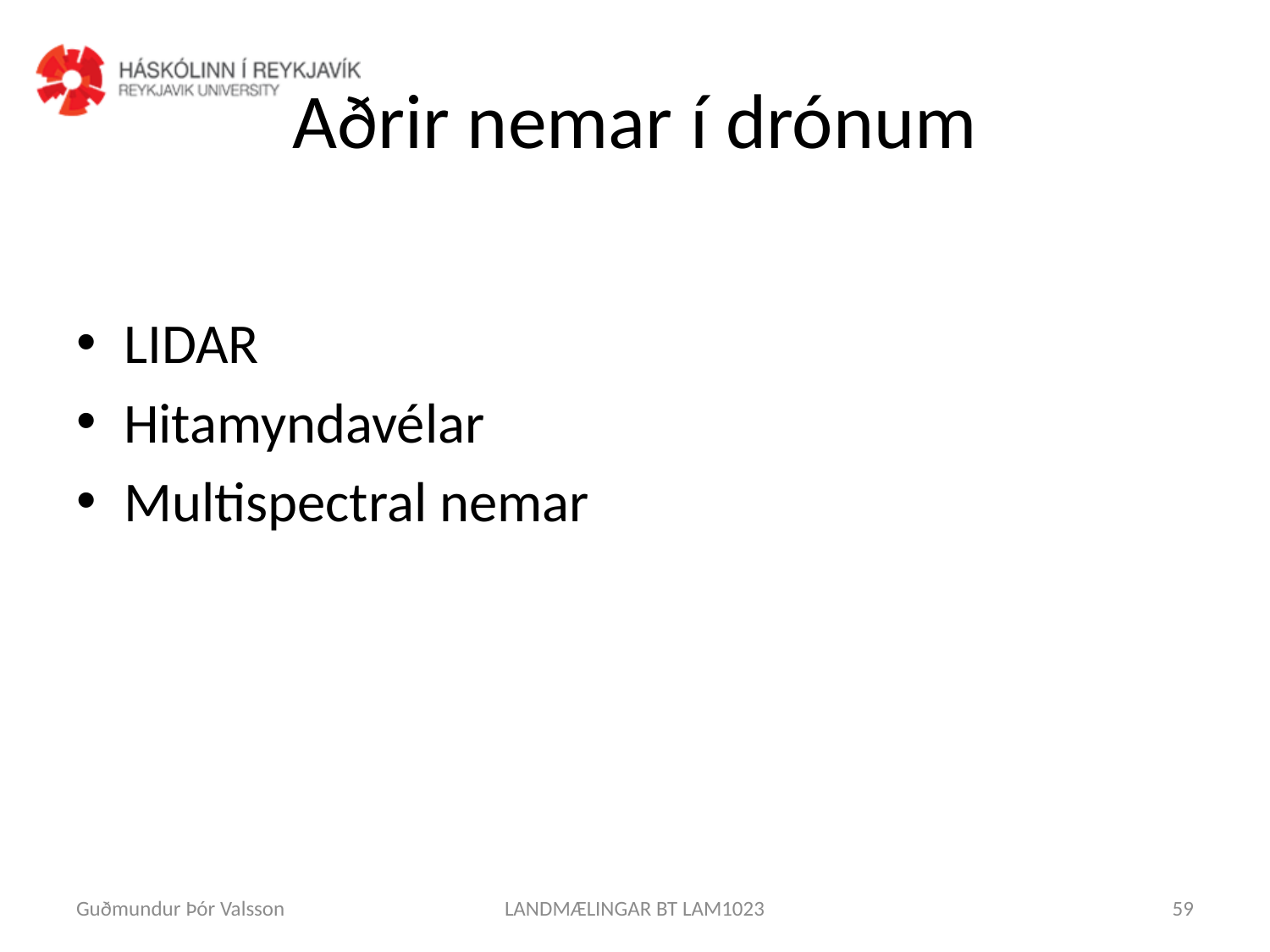

# Aðrir nemar í drónum

LIDAR
Hitamyndavélar
Multispectral nemar
Guðmundur Þór Valsson
LANDMÆLINGAR BT LAM1023
59